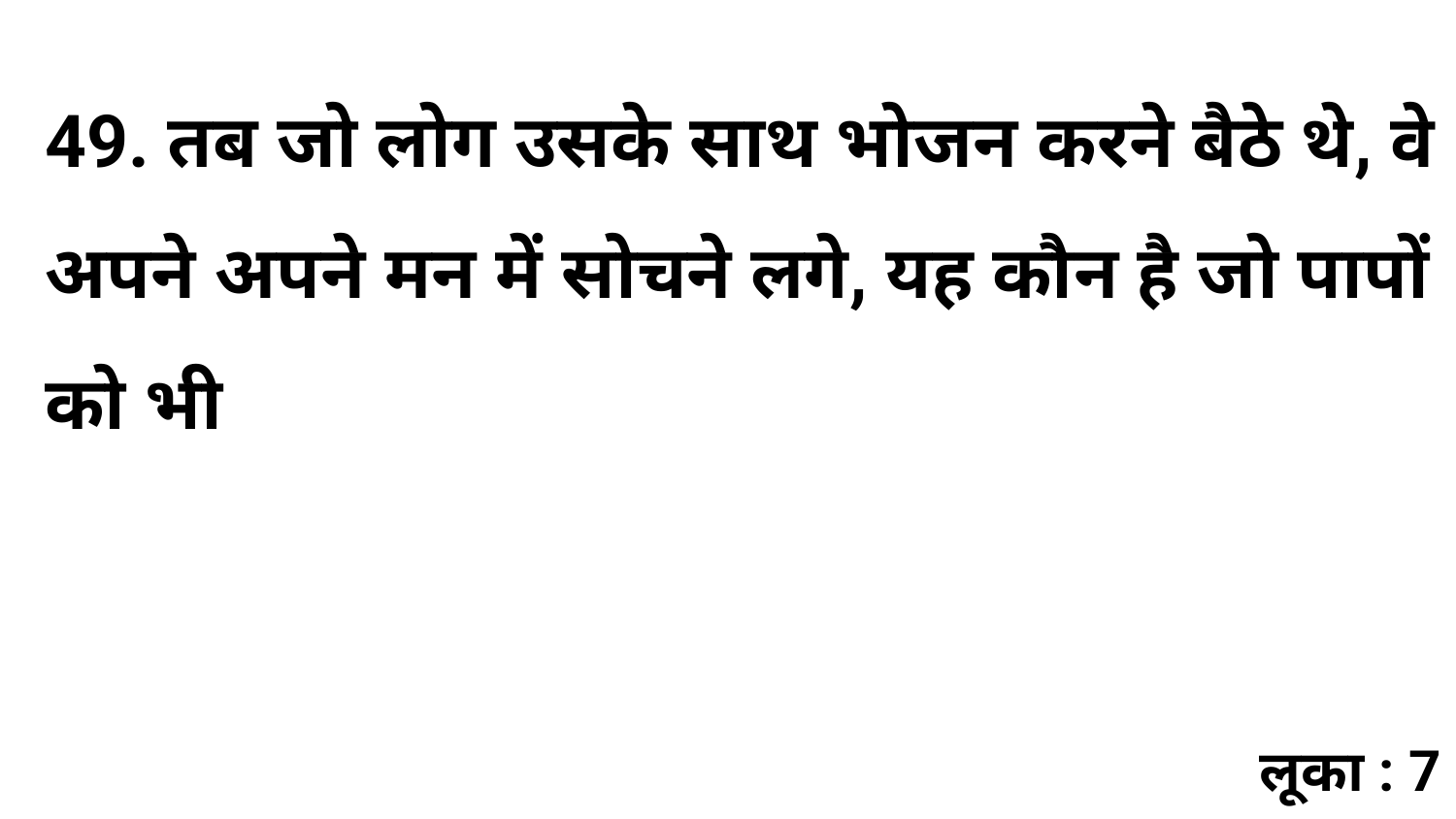

49. तब जो लोग उसके साथ भोजन करने बैठे थे, वे अपने अपने मन में सोचने लगे, यह कौन है जो पापों को भी
लूका : 7